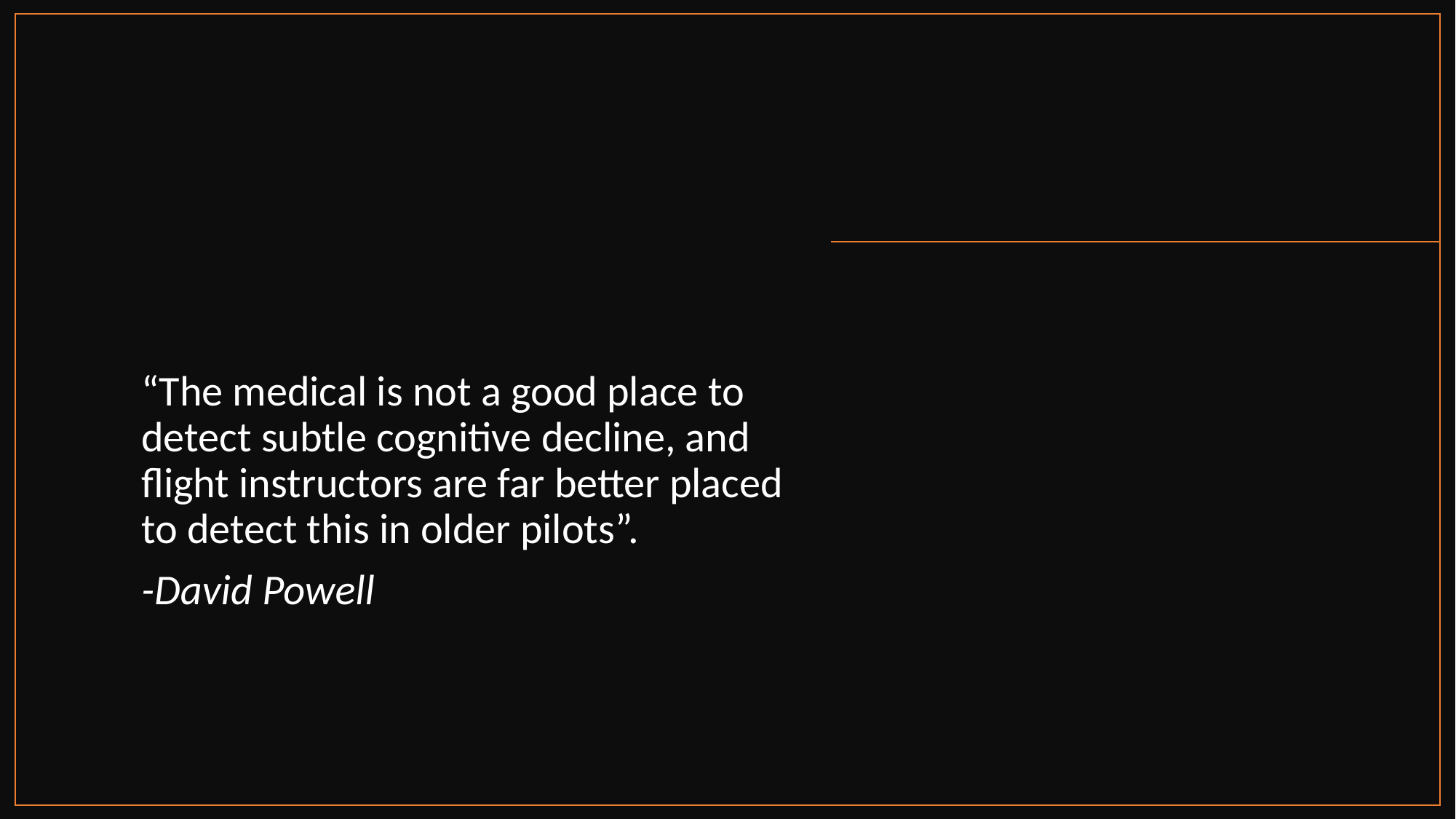

#

“The medical is not a good place to detect subtle cognitive decline, and flight instructors are far better placed to detect this in older pilots”.
-David Powell